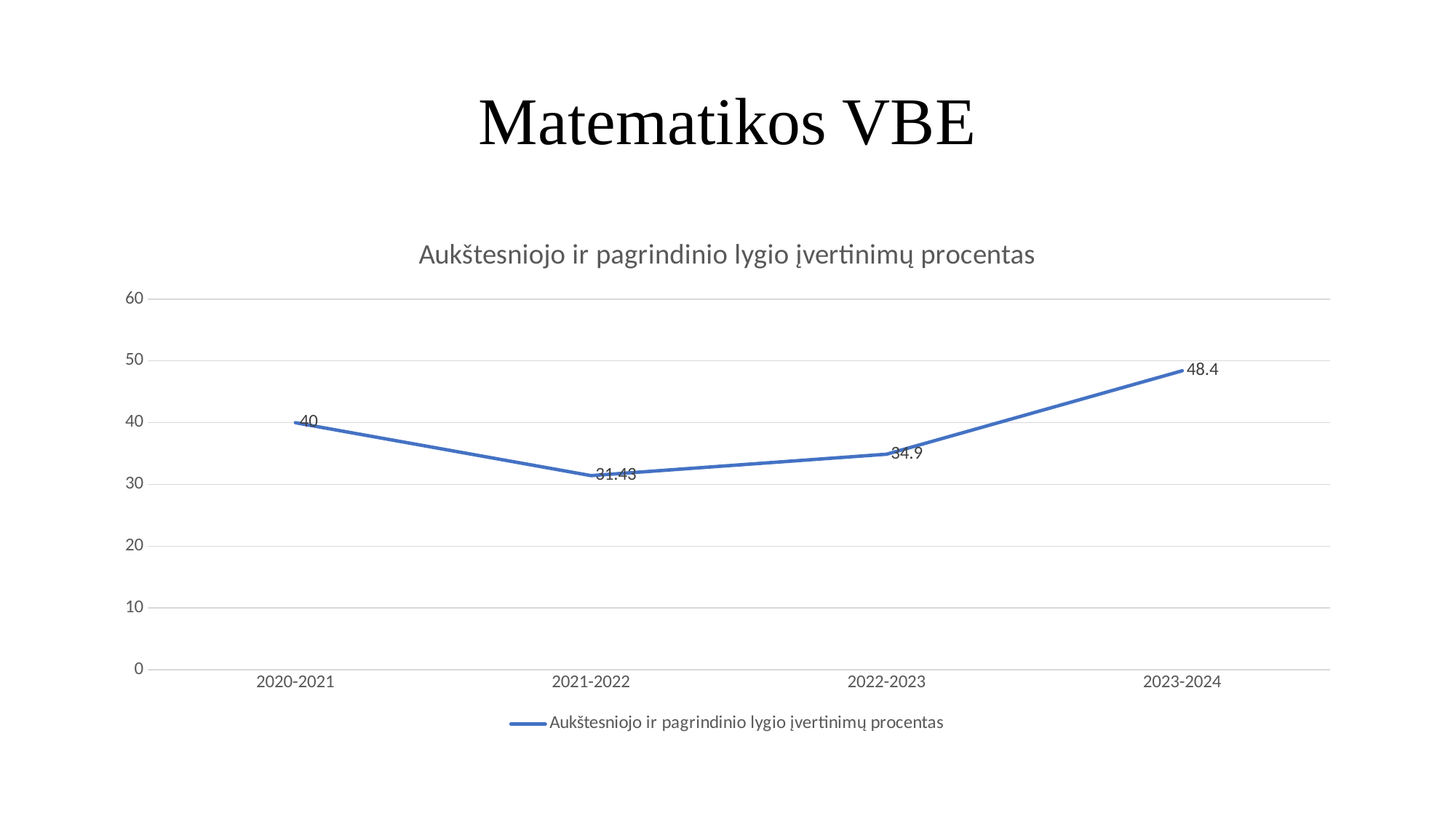

# Matematikos VBE

### Chart:

| Category | Aukštesniojo ir pagrindinio lygio įvertinimų procentas |
|---|---|
| 2020-2021 | 40.0 |
| 2021-2022 | 31.43 |
| 2022-2023 | 34.9 |
| 2023-2024 | 48.4 |